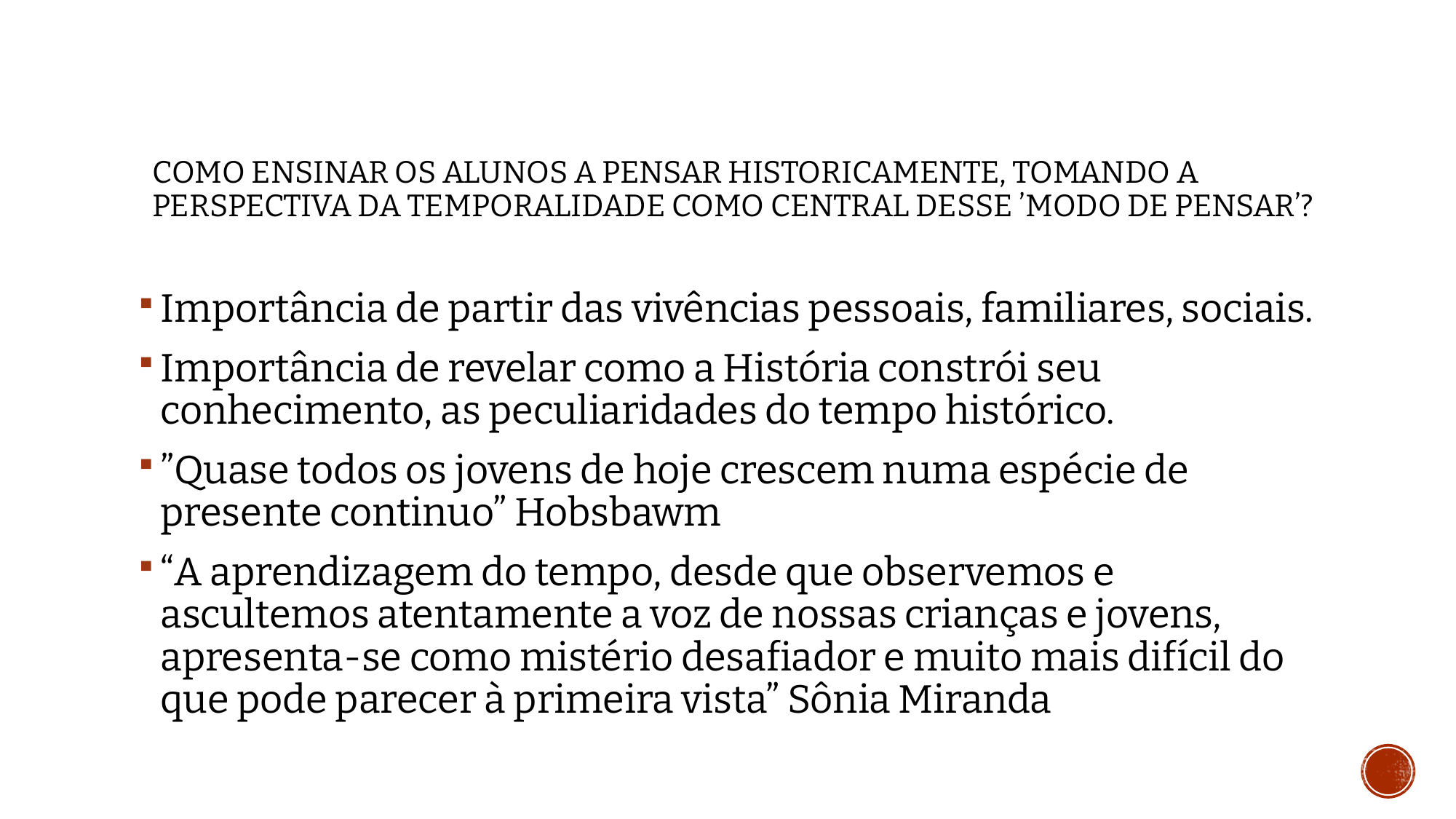

# Como ensinar os alunos a pensar historicamente, tomando a perspectiva da temporalidade como central desse ’modo de pensar’?
Importância de partir das vivências pessoais, familiares, sociais.
Importância de revelar como a História constrói seu conhecimento, as peculiaridades do tempo histórico.
”Quase todos os jovens de hoje crescem numa espécie de presente continuo” Hobsbawm
“A aprendizagem do tempo, desde que observemos e ascultemos atentamente a voz de nossas crianças e jovens, apresenta-se como mistério desafiador e muito mais difícil do que pode parecer à primeira vista” Sônia Miranda